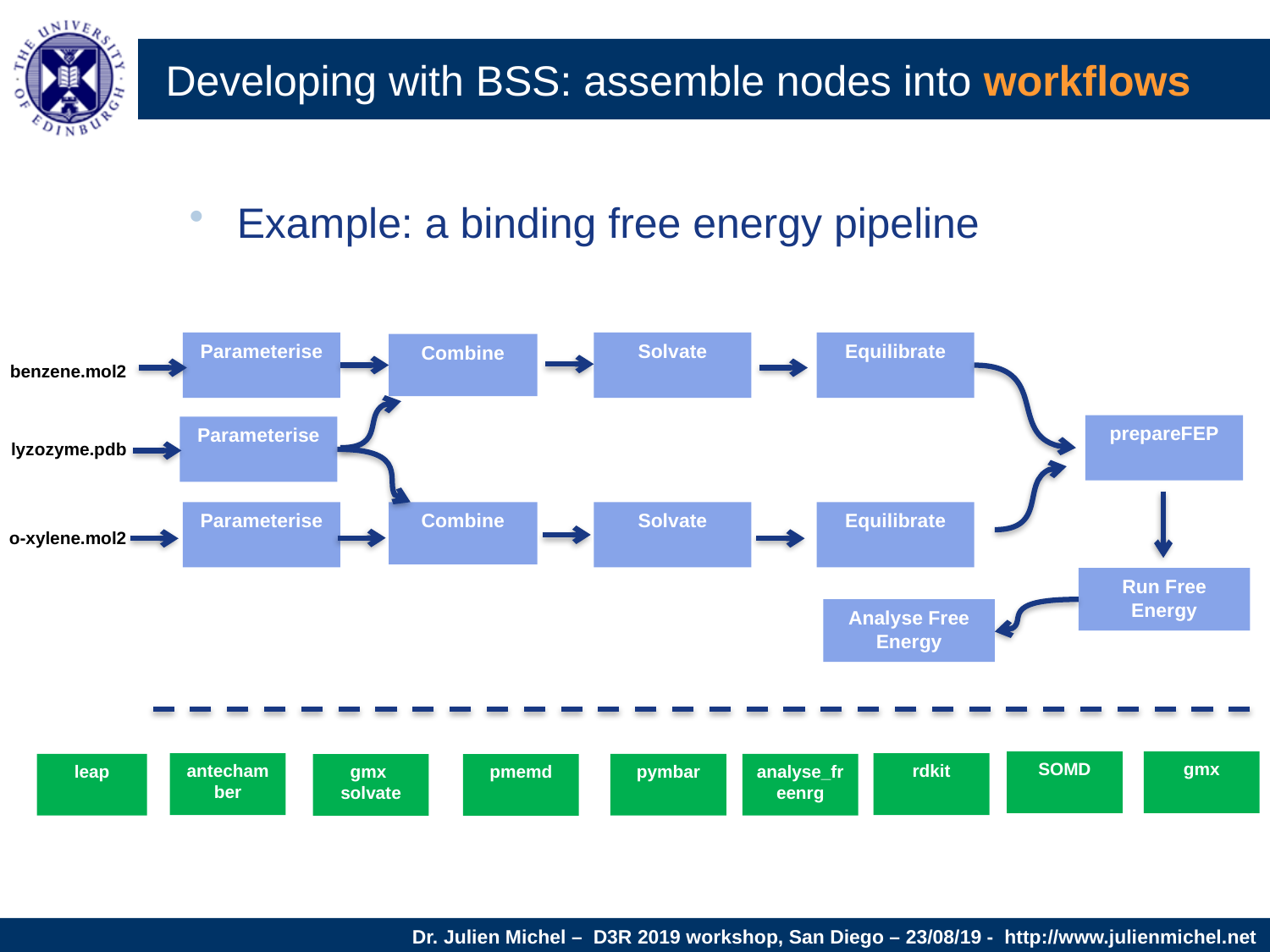

# Developing with BSS: assemble nodes into workflows
Example: a binding free energy pipeline
Parameterise
Solvate
Equilibrate
Combine
benzene.mol2
prepareFEP
Parameterise
lyzozyme.pdb
Parameterise
Combine
Solvate
Equilibrate
o-xylene.mol2
Run Free Energy
Analyse Free Energy
SOMD
gmx
antechamber
rdkit
leap
pymbar
analyse_freenrg
gmx  solvate
pmemd